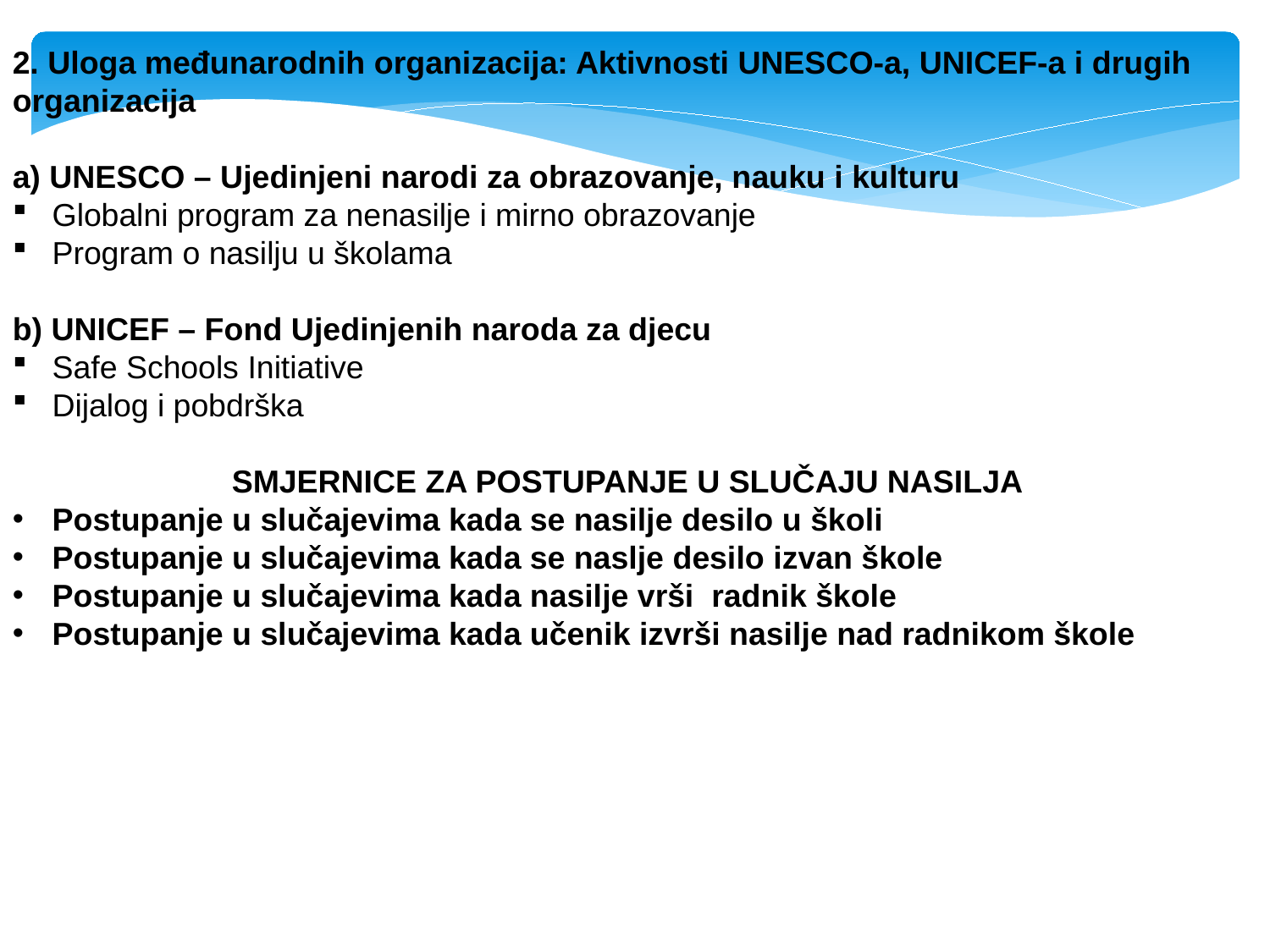

2. Uloga međunarodnih organizacija: Aktivnosti UNESCO-a, UNICEF-a i drugih organizacija

a) UNESCO – Ujedinjeni narodi za obrazovanje, nauku i kulturu
Globalni program za nenasilje i mirno obrazovanje
Program o nasilju u školama

b) UNICEF – Fond Ujedinjenih naroda za djecu
Safe Schools Initiative
Dijalog i pobdrška

SMJERNICE ZA POSTUPANJE U SLUČAJU NASILJA
Postupanje u slučajevima kada se nasilje desilo u školi
Postupanje u slučajevima kada se naslje desilo izvan škole
Postupanje u slučajevima kada nasilje vrši  radnik škole
Postupanje u slučajevima kada učenik izvrši nasilje nad radnikom škole